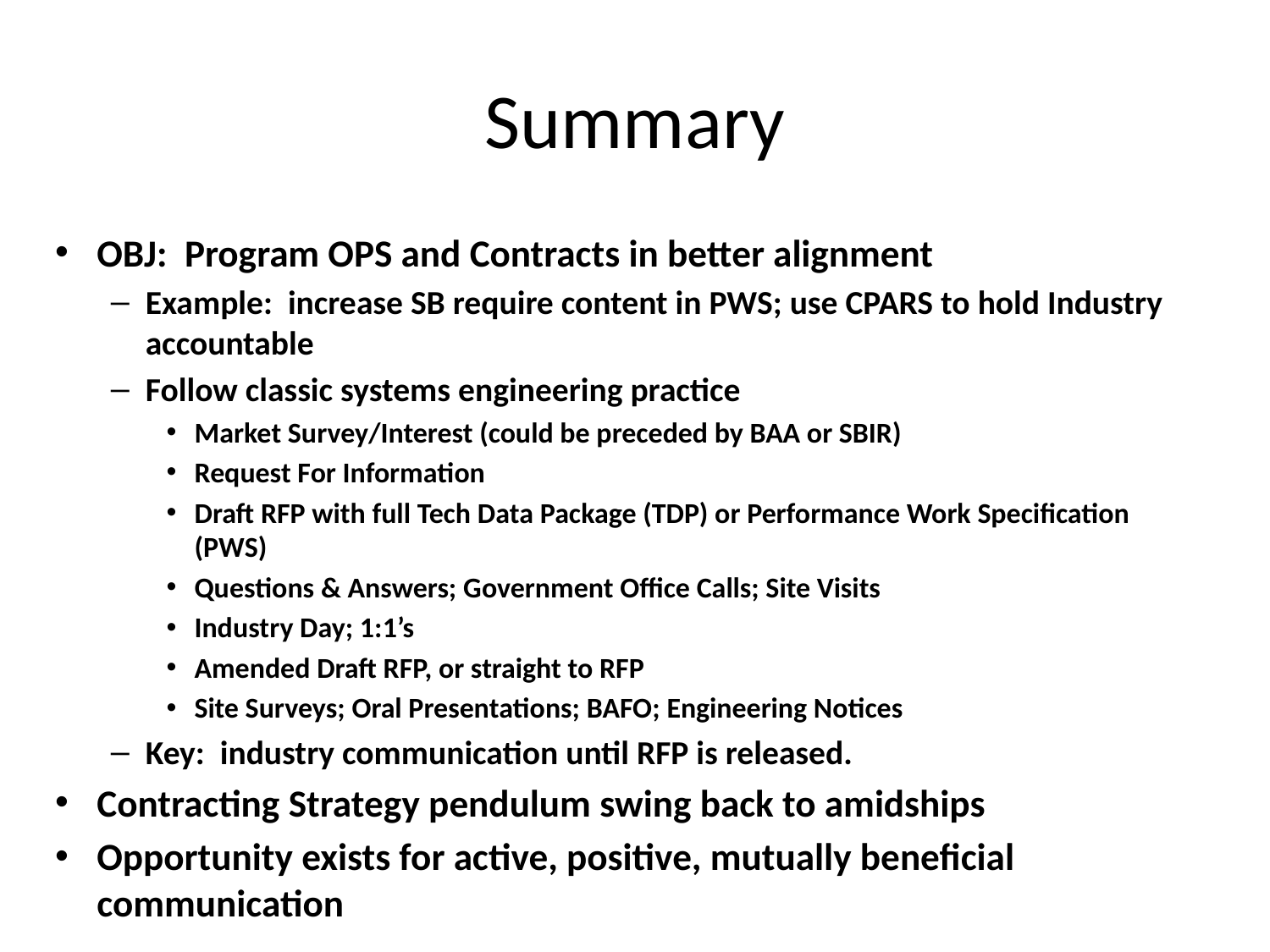

# Summary
OBJ:  Program OPS and Contracts in better alignment
Example:  increase SB require content in PWS; use CPARS to hold Industry accountable
Follow classic systems engineering practice
Market Survey/Interest (could be preceded by BAA or SBIR)
Request For Information
Draft RFP with full Tech Data Package (TDP) or Performance Work Specification (PWS)
Questions & Answers; Government Office Calls; Site Visits
Industry Day; 1:1’s
Amended Draft RFP, or straight to RFP
Site Surveys; Oral Presentations; BAFO; Engineering Notices
Key:  industry communication until RFP is released.
Contracting Strategy pendulum swing back to amidships
Opportunity exists for active, positive, mutually beneficial communication